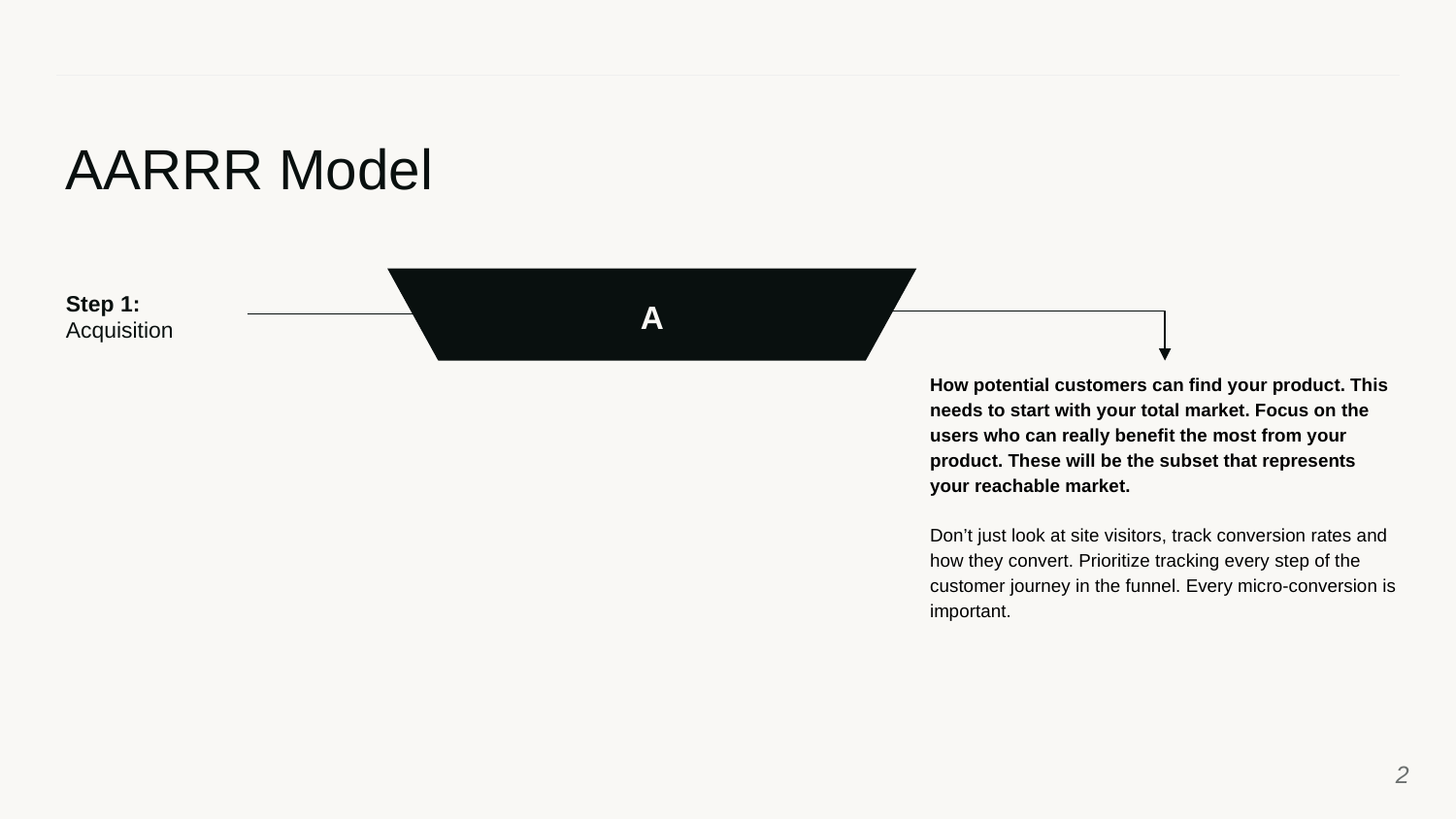

AARRR Model
A

Step 1:
Acquisition

How potential customers can find your product. This needs to start with your total market. Focus on the users who can really benefit the most from your product. These will be the subset that represents your reachable market.

Don’t just look at site visitors, track conversion rates and how they convert. Prioritize tracking every step of the customer journey in the funnel. Every micro-conversion is important.

2